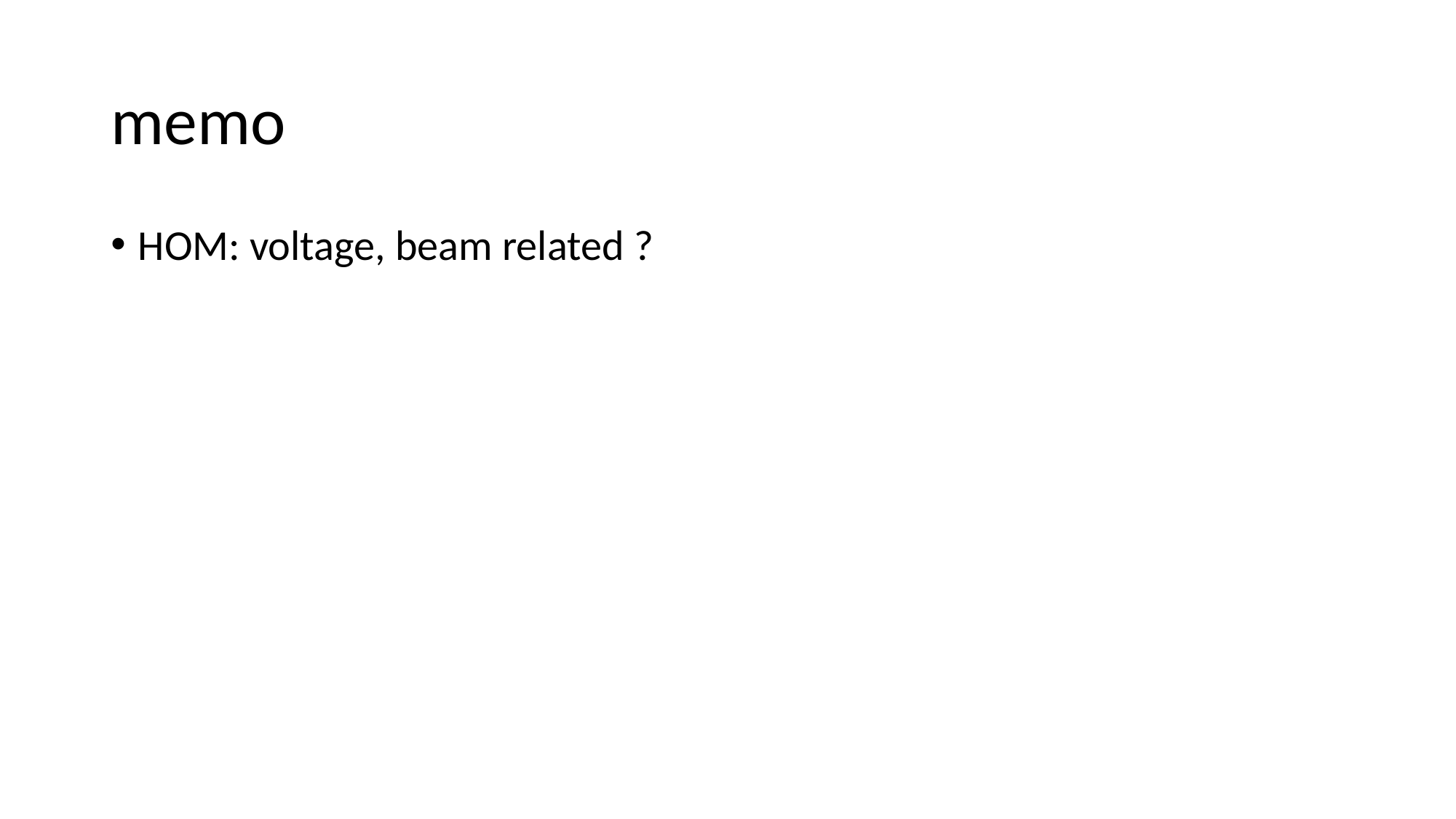

# memo
HOM: voltage, beam related ?